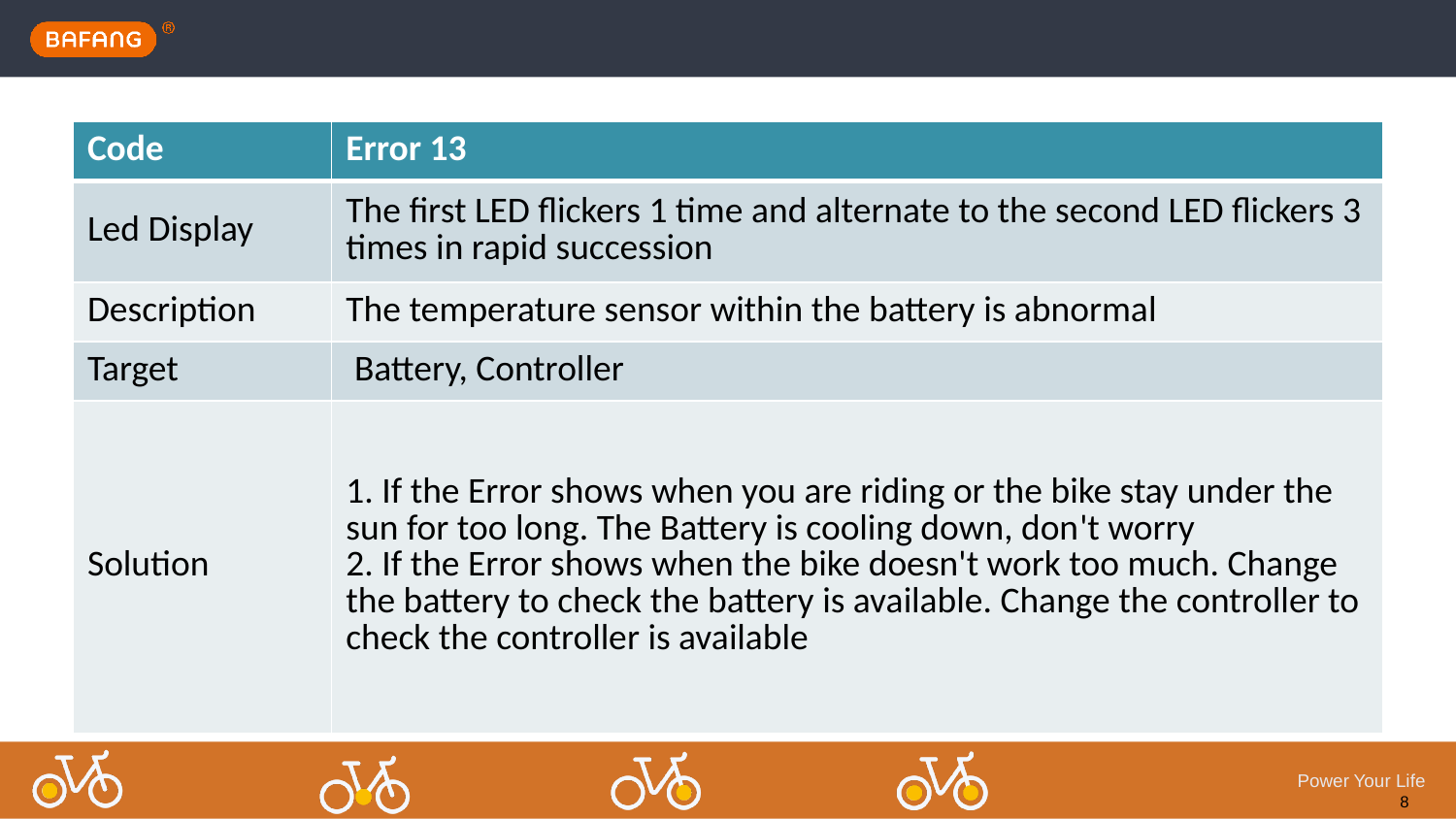

| Code | Error 13 |
| --- | --- |
| Led Display | The first LED flickers 1 time and alternate to the second LED flickers 3 times in rapid succession |
| Description | The temperature sensor within the battery is abnormal |
| Target | Battery, Controller |
| Solution | 1. If the Error shows when you are riding or the bike stay under the sun for too long. The Battery is cooling down, don't worry 2. If the Error shows when the bike doesn't work too much. Change the battery to check the battery is available. Change the controller to check the controller is available |